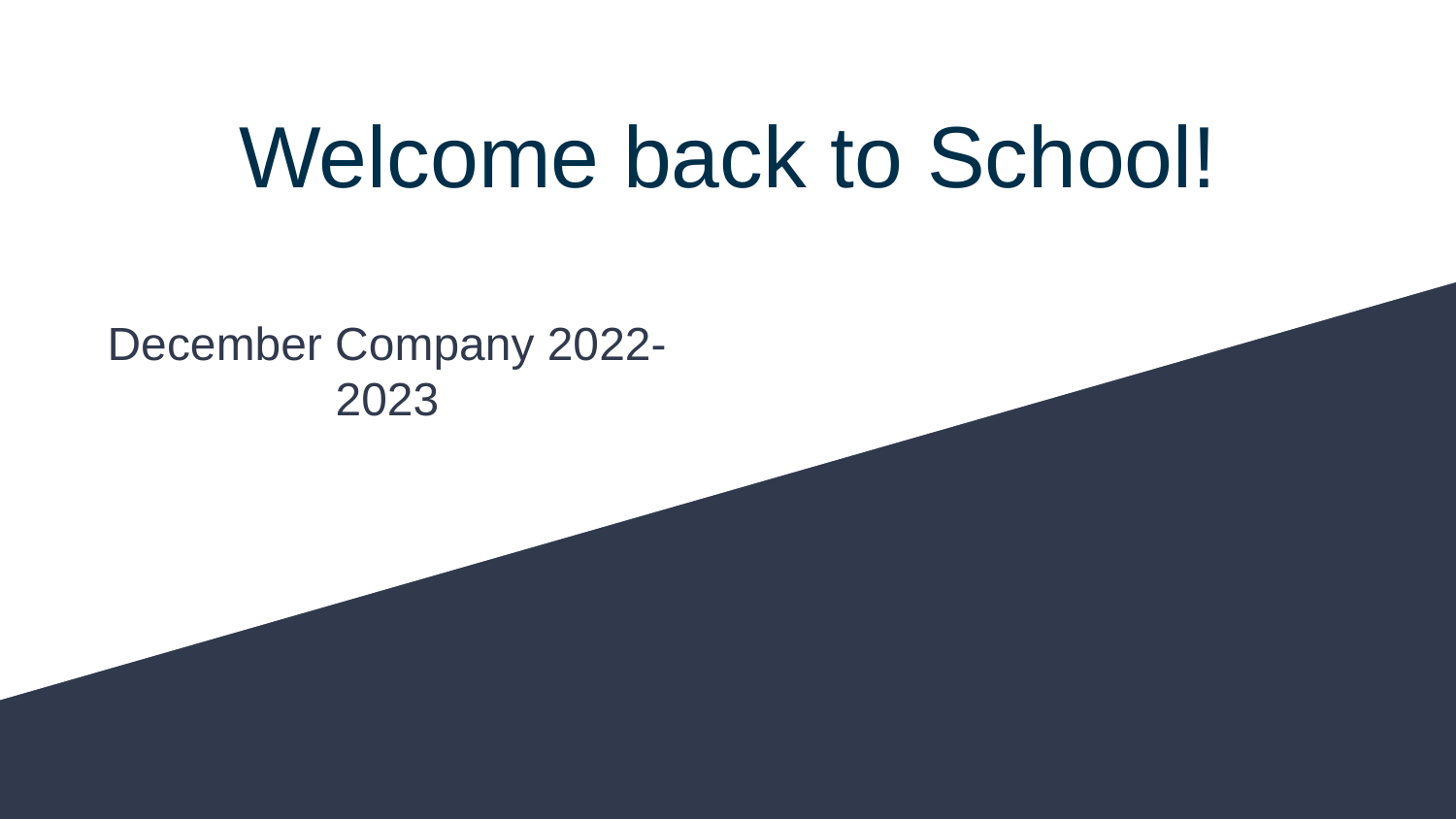

# Welcome back to School!
December Company 2022-2023